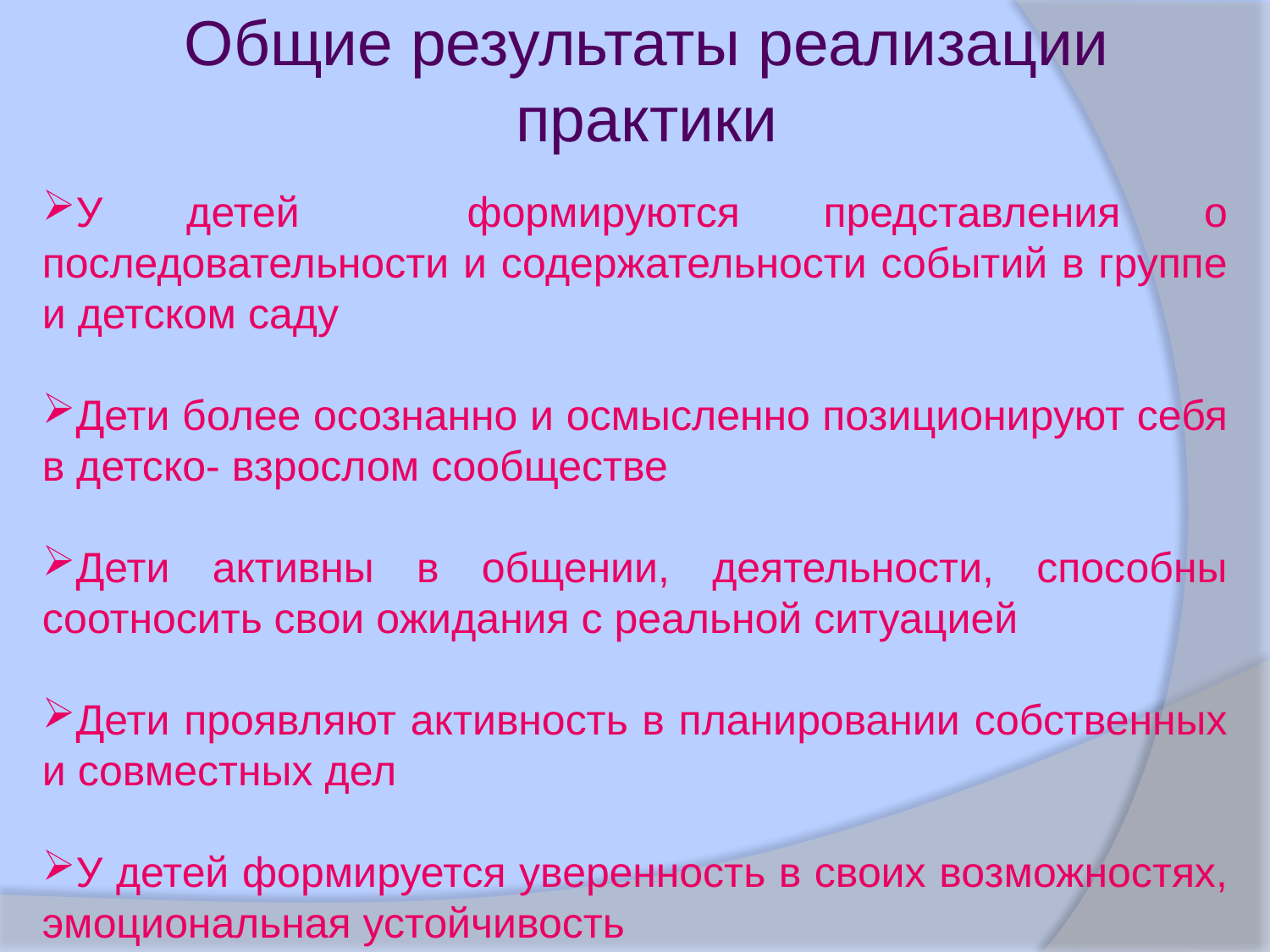

# Общие результаты реализации практики
У детей  формируются представления о последовательности и содержательности событий в группе и детском саду

Дети более осознанно и осмысленно позиционируют себя в детско- взрослом сообществе

Дети активны в общении, деятельности, способны соотносить свои ожидания с реальной ситуацией

Дети проявляют активность в планировании собственных и совместных дел

У детей формируется уверенность в своих возможностях, эмоциональная устойчивость